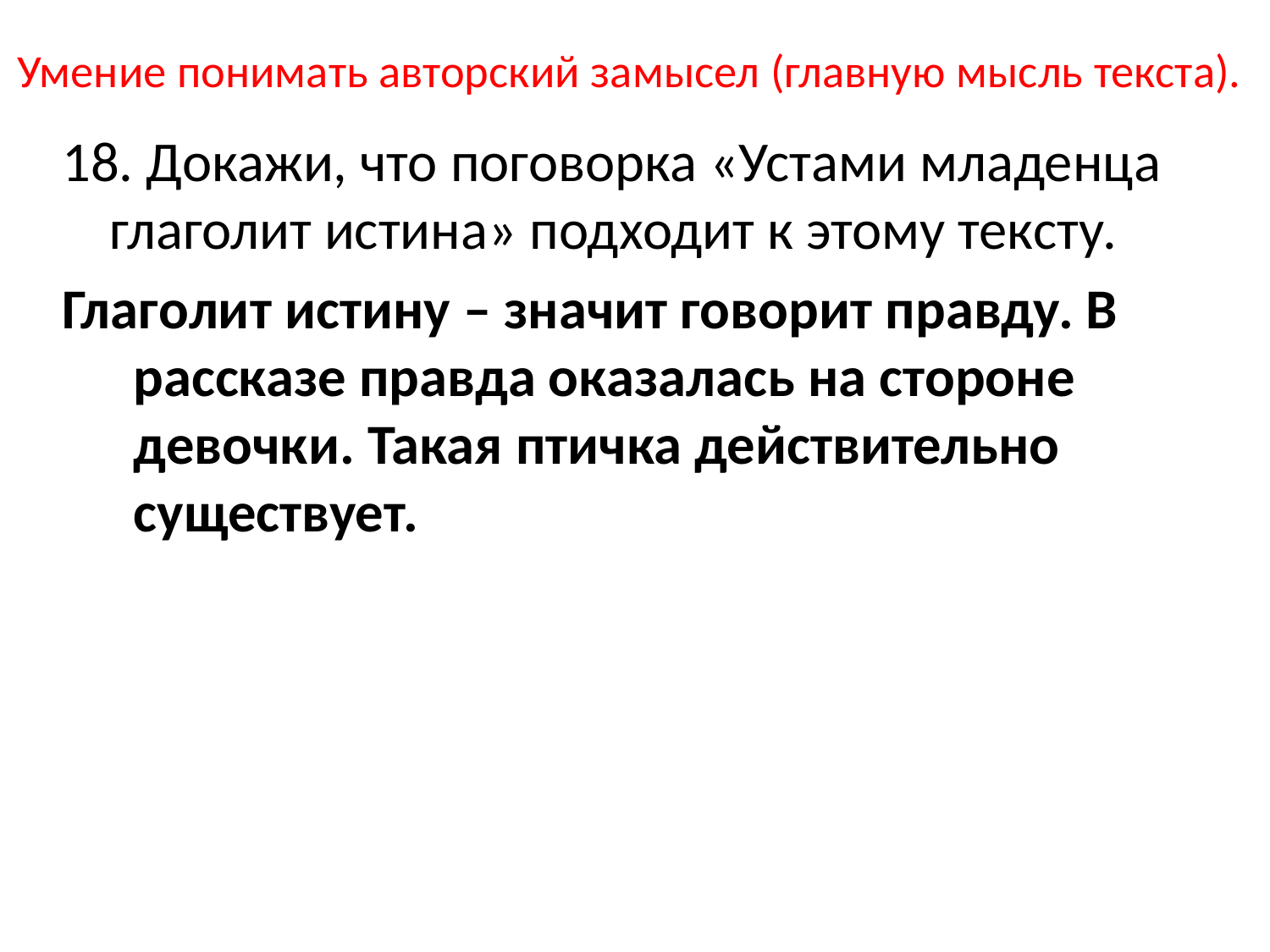

# Умение понимать авторский замысел (главную мысль текста).
18. Докажи, что поговорка «Устами младенца глаголит истина» подходит к этому тексту.
Глаголит истину – значит говорит правду. В рассказе правда оказалась на стороне девочки. Такая птичка действительно существует.